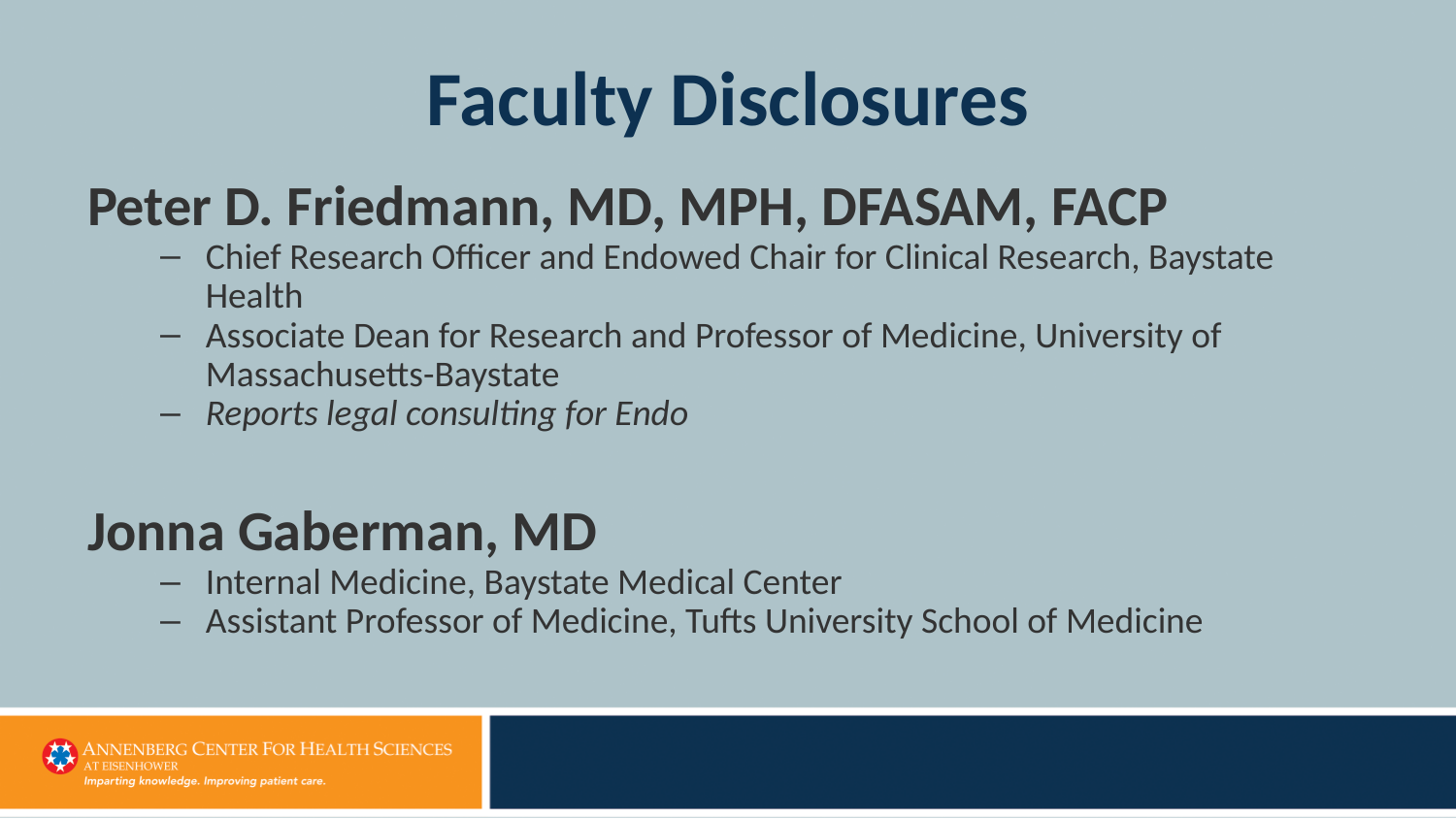

# Faculty Disclosures
Peter D. Friedmann, MD, MPH, DFASAM, FACP
Chief Research Officer and Endowed Chair for Clinical Research, Baystate Health
Associate Dean for Research and Professor of Medicine, University of Massachusetts-Baystate
Reports legal consulting for Endo

Jonna Gaberman, MD
Internal Medicine, Baystate Medical Center
Assistant Professor of Medicine, Tufts University School of Medicine